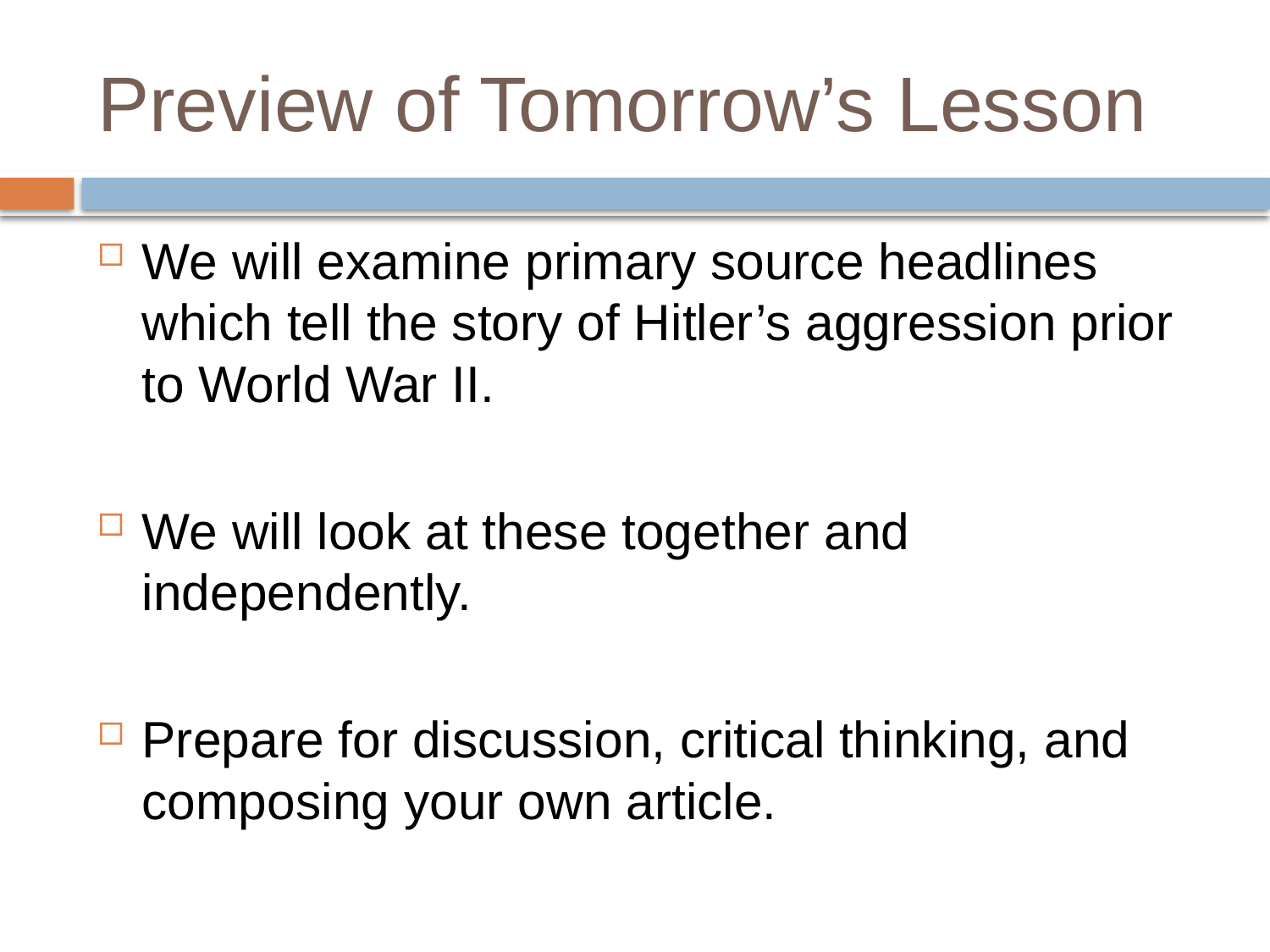

# Preview of Tomorrow’s Lesson
We will examine primary source headlines which tell the story of Hitler’s aggression prior to World War II.

We will look at these together and independently.

Prepare for discussion, critical thinking, and composing your own article.